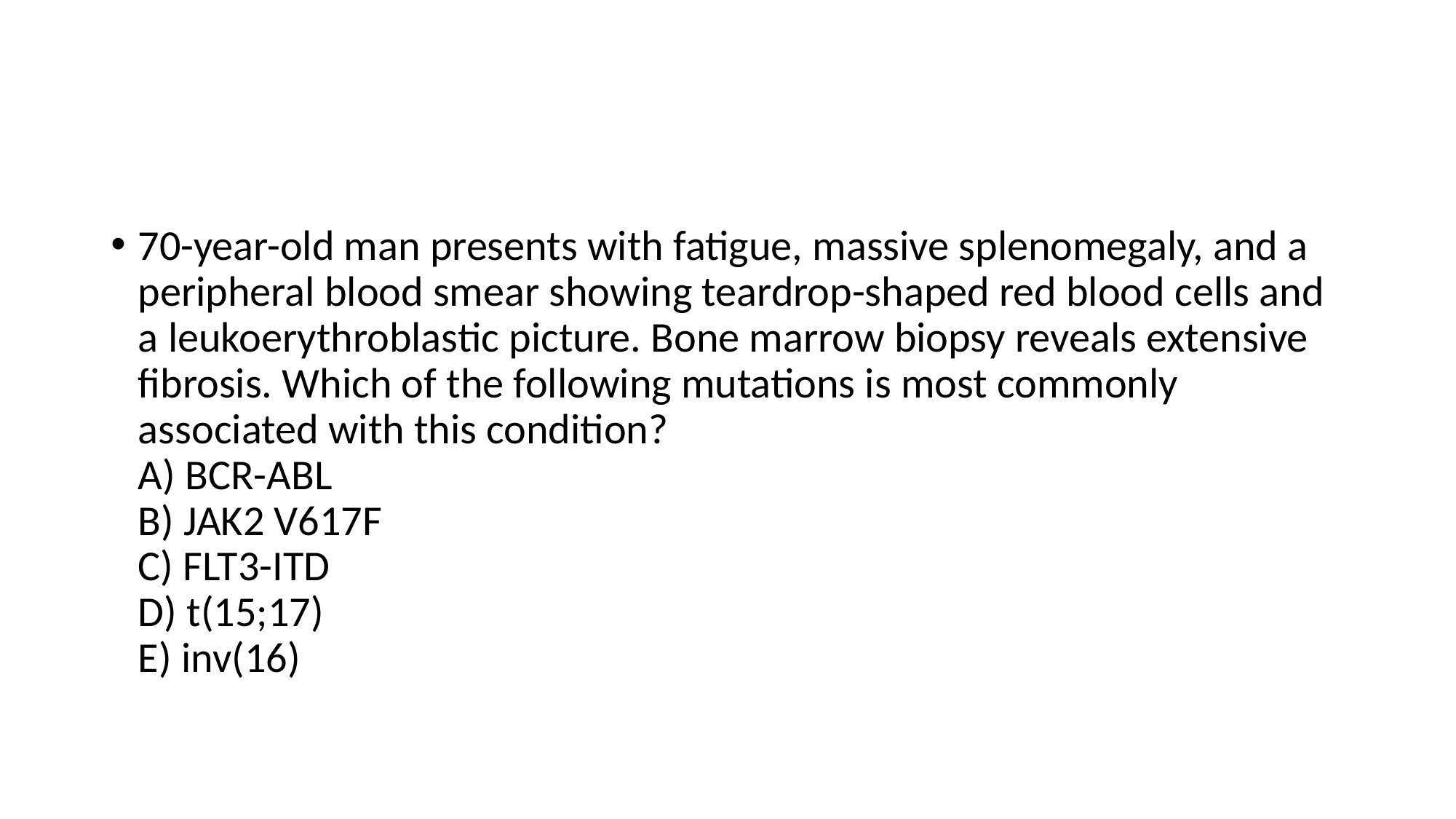

#
70-year-old man presents with fatigue, massive splenomegaly, and a peripheral blood smear showing teardrop-shaped red blood cells and a leukoerythroblastic picture. Bone marrow biopsy reveals extensive fibrosis. Which of the following mutations is most commonly associated with this condition?
A) BCR-ABL
B) JAK2 V617F
C) FLT3-ITD
D) t(15;17)
E) inv(16)